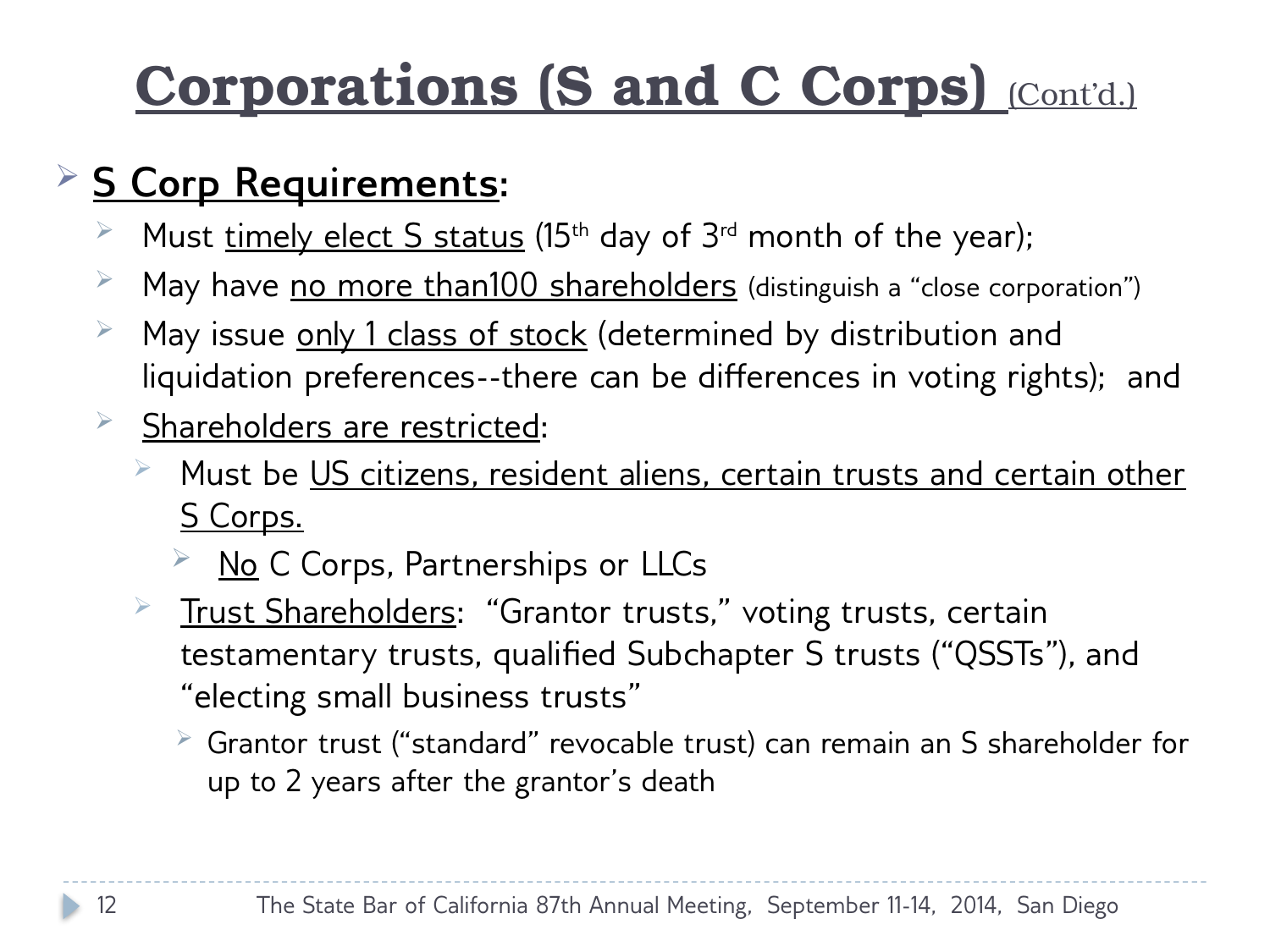

Corporations (S and C Corps) (Cont’d.)

S Corp Requirements:
Must timely elect S status (15th day of 3rd month of the year);
May have no more than100 shareholders (distinguish a “close corporation”)
May issue only 1 class of stock (determined by distribution and liquidation preferences--there can be differences in voting rights);  and
Shareholders are restricted:
Must be US citizens, resident aliens, certain trusts and certain other S Corps.
No C Corps, Partnerships or LLCs
Trust Shareholders:  “Grantor trusts,” voting trusts, certain testamentary trusts, qualified Subchapter S trusts (“QSSTs”), and “electing small business trusts”
Grantor trust (“standard” revocable trust) can remain an S shareholder for up to 2 years after the grantor’s death

12
The State Bar of California 87th Annual Meeting,  September 11-14,  2014,  San Diego